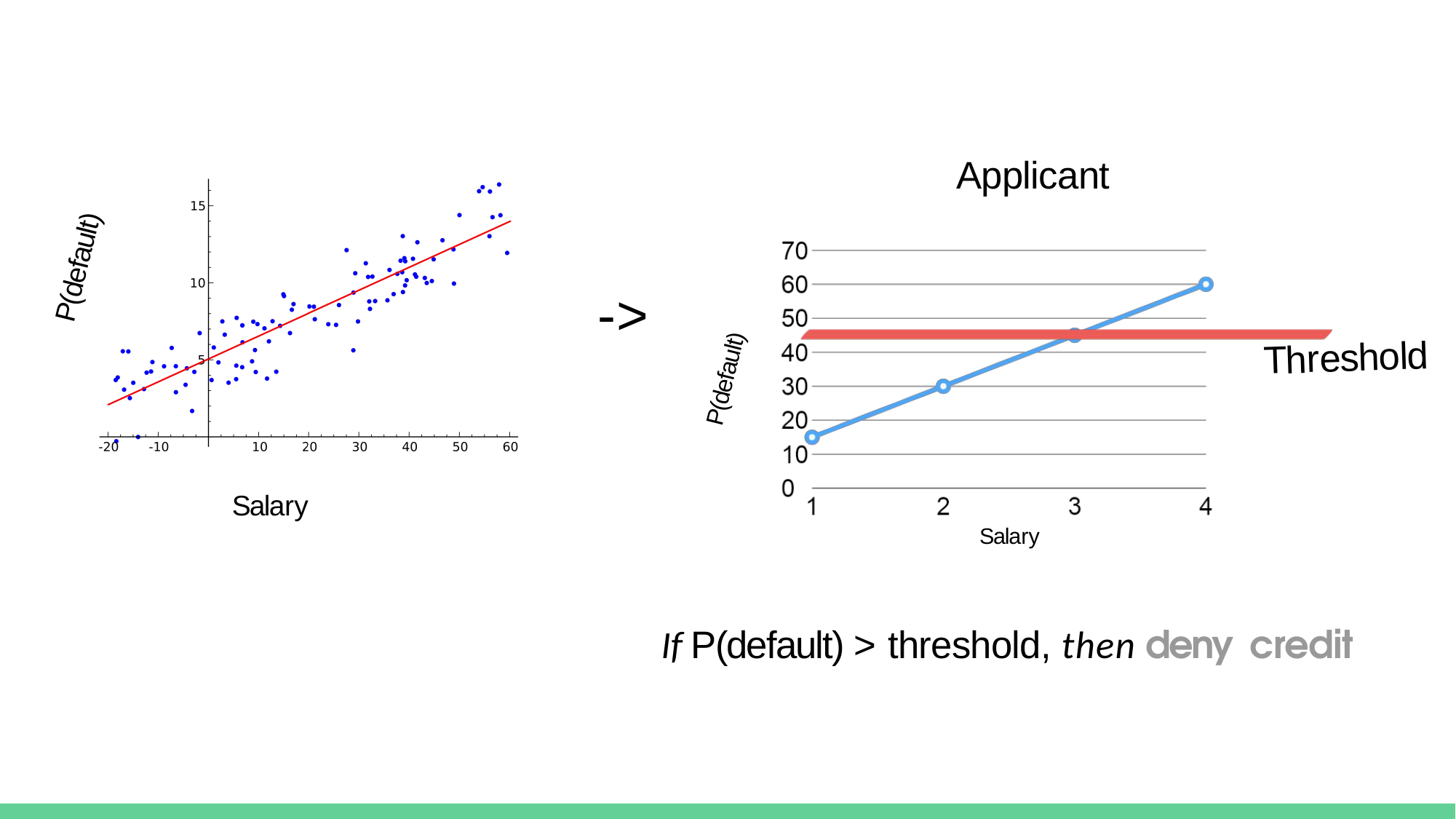

# Applicant

P(default)
->

Threshold
P(default)
Salary
Salary
If P(default) > threshold, then deny credit